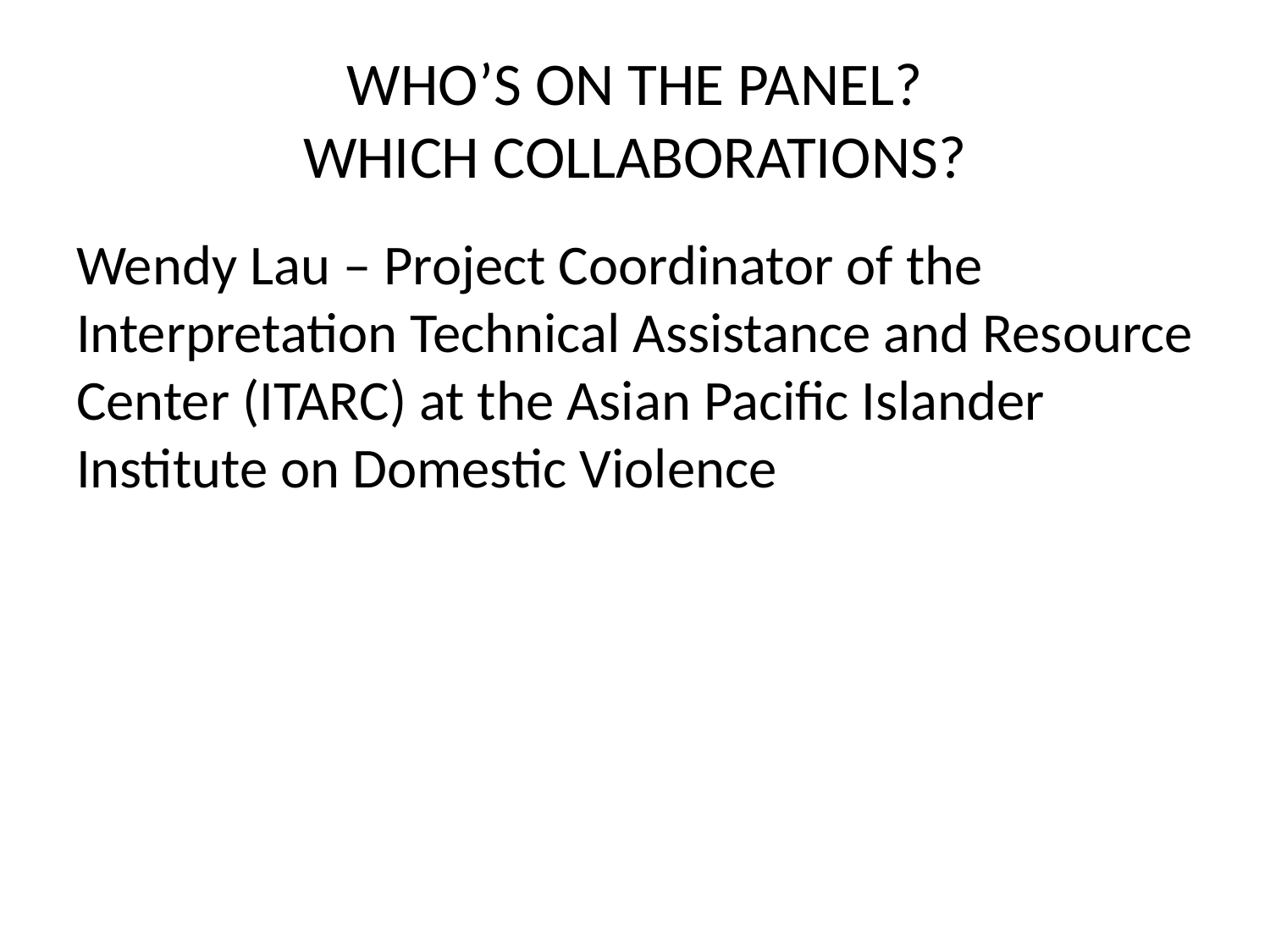

# WHO’S ON THE PANEL? WHICH COLLABORATIONS?
Wendy Lau – Project Coordinator of the Interpretation Technical Assistance and Resource Center (ITARC) at the Asian Pacific Islander Institute on Domestic Violence